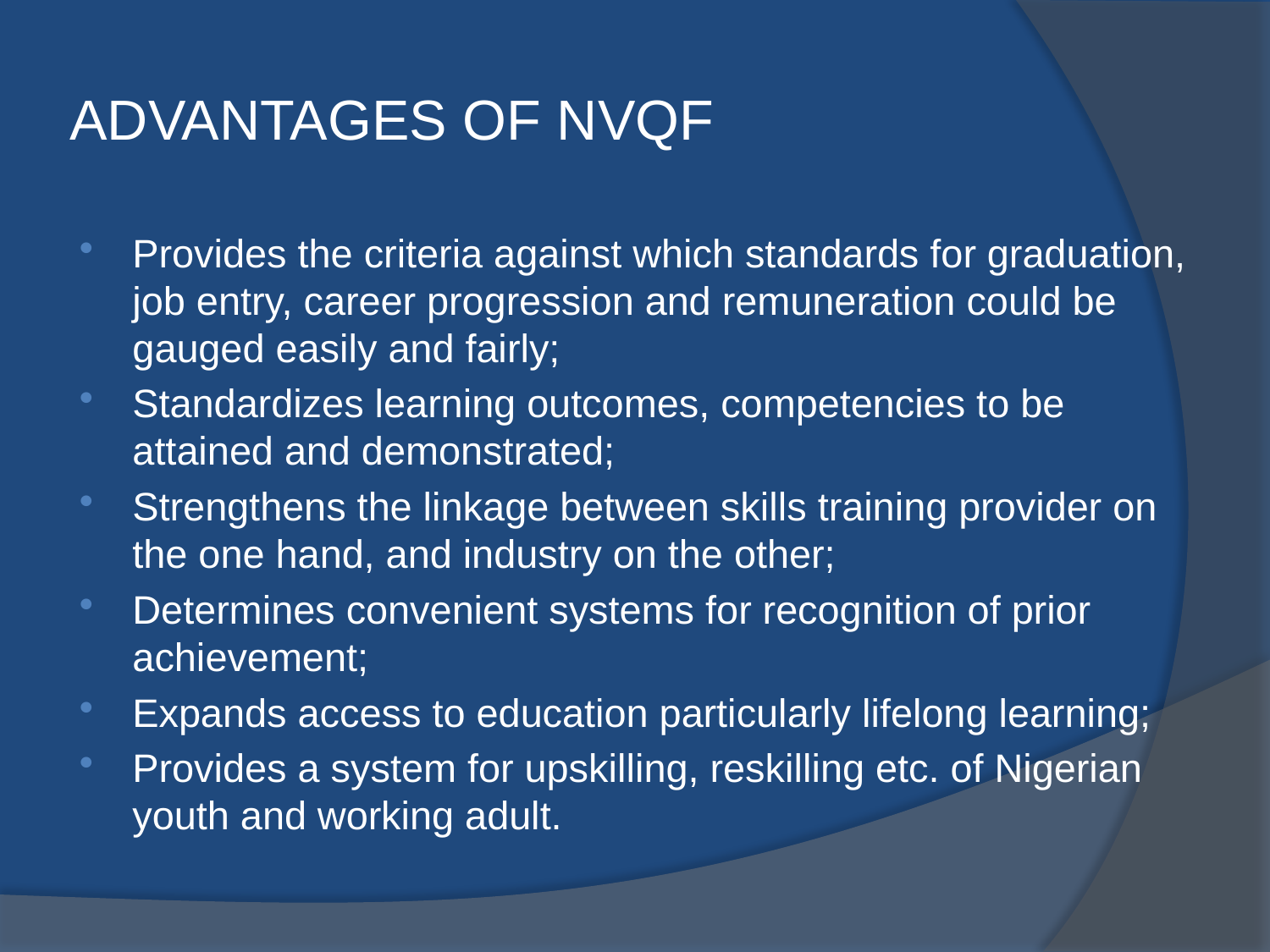

# ADVANTAGES OF NVQF

Provides the criteria against which standards for graduation, job entry, career progression and remuneration could be gauged easily and fairly;
Standardizes learning outcomes, competencies to be attained and demonstrated;
Strengthens the linkage between skills training provider on the one hand, and industry on the other;
Determines convenient systems for recognition of prior achievement;
Expands access to education particularly lifelong learning;
Provides a system for upskilling, reskilling etc. of Nigerian youth and working adult.